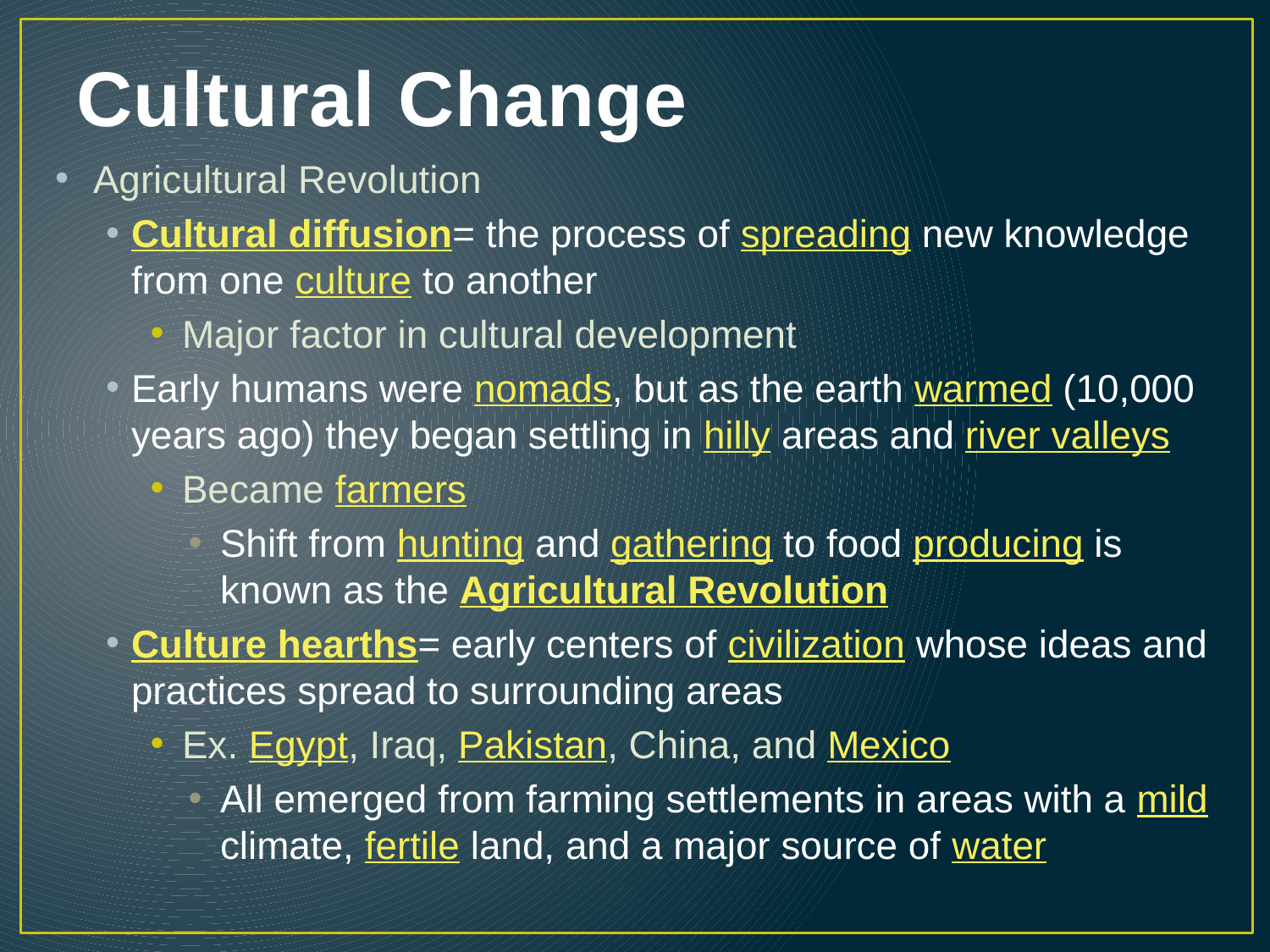

# Cultural Change
Agricultural Revolution
Cultural diffusion= the process of spreading new knowledge from one culture to another
Major factor in cultural development
Early humans were nomads, but as the earth warmed (10,000 years ago) they began settling in hilly areas and river valleys
Became farmers
Shift from hunting and gathering to food producing is known as the Agricultural Revolution
Culture hearths= early centers of civilization whose ideas and practices spread to surrounding areas
Ex. Egypt, Iraq, Pakistan, China, and Mexico
All emerged from farming settlements in areas with a mild climate, fertile land, and a major source of water